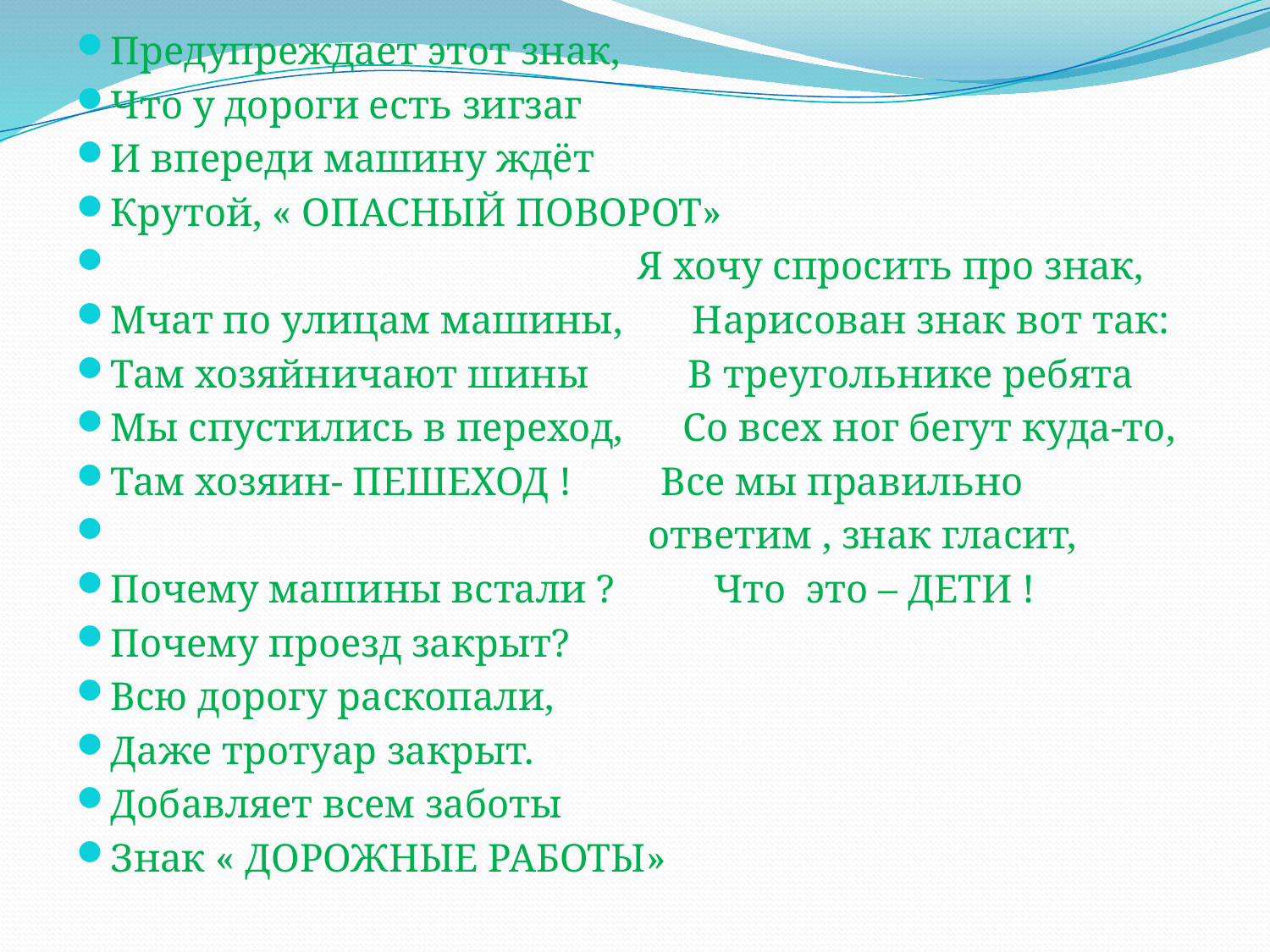

Предупреждает этот знак,
Что у дороги есть зигзаг
И впереди машину ждёт
Крутой, « ОПАСНЫЙ ПОВОРОТ»
                                                     Я хочу спросить про знак,
Мчат по улицам машины,       Нарисован знак вот так:
Там хозяйничают шины          В треугольнике ребята
Мы спустились в переход,      Со всех ног бегут куда-то,
Там хозяин- ПЕШЕХОД !         Все мы правильно
                                                      ответим , знак гласит,
Почему машины встали ?          Что  это – ДЕТИ !
Почему проезд закрыт?
Всю дорогу раскопали,
Даже тротуар закрыт.
Добавляет всем заботы
Знак « ДОРОЖНЫЕ РАБОТЫ»

#